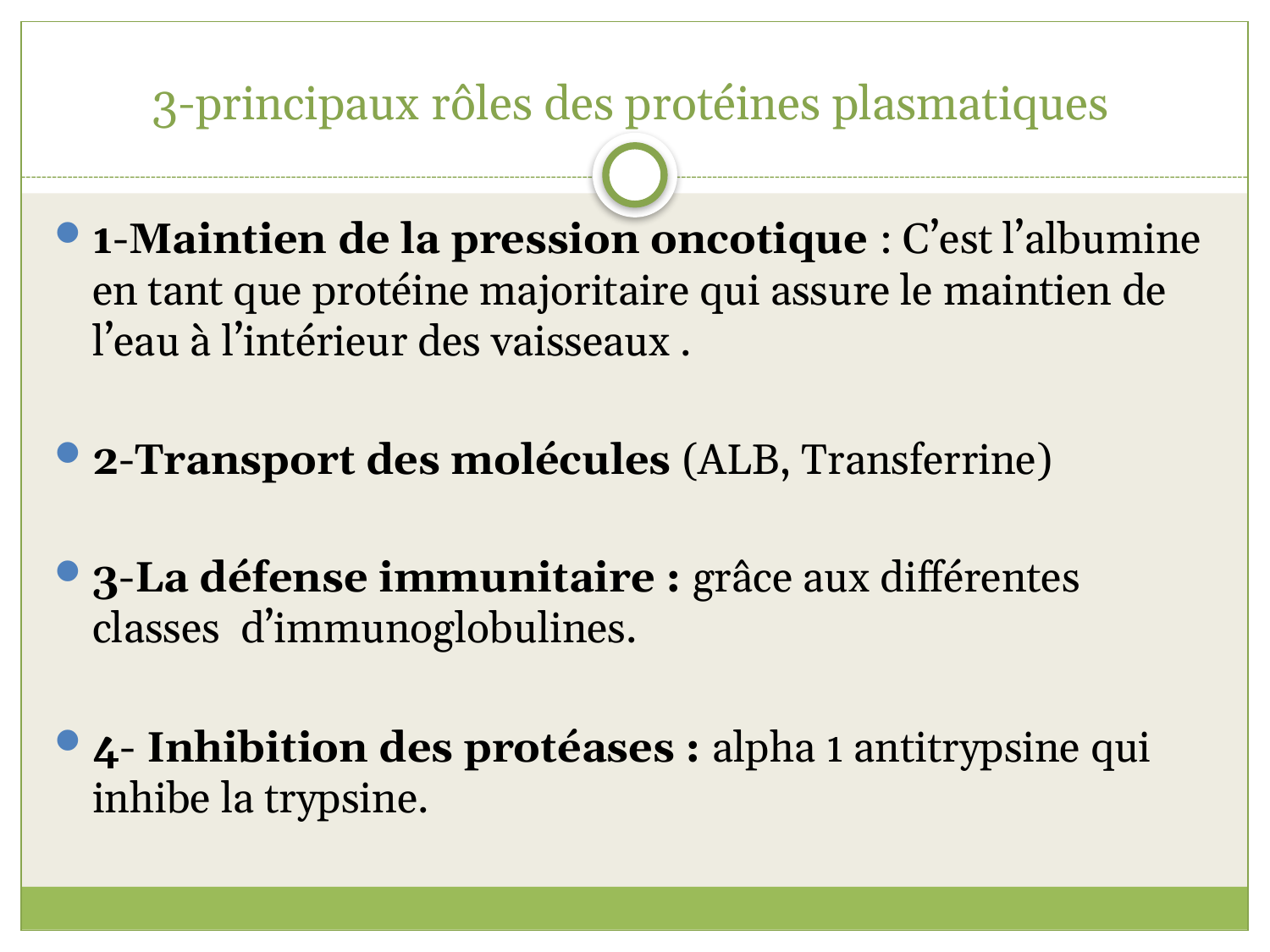

# 3-principaux rôles des protéines plasmatiques

1-Maintien de la pression oncotique : C’est l’albumine en tant que protéine majoritaire qui assure le maintien de l’eau à l’intérieur des vaisseaux .

2-Transport des molécules (ALB, Transferrine)

3-La défense immunitaire : grâce aux différentes classes  d’immunoglobulines.

4- Inhibition des protéases : alpha 1 antitrypsine qui inhibe la trypsine.